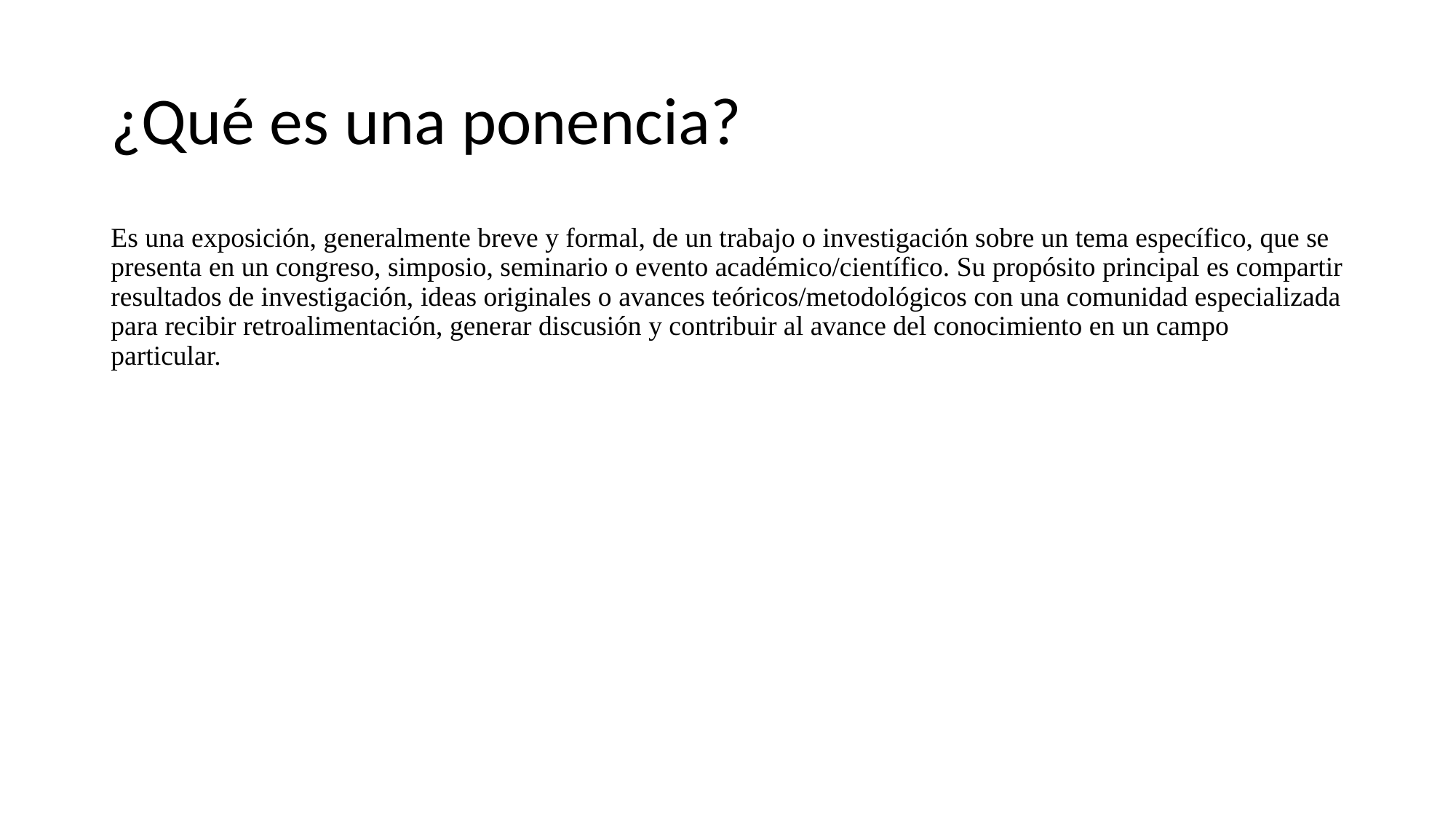

# ¿Qué es una ponencia?
Es una exposición, generalmente breve y formal, de un trabajo o investigación sobre un tema específico, que se presenta en un congreso, simposio, seminario o evento académico/científico. Su propósito principal es compartir resultados de investigación, ideas originales o avances teóricos/metodológicos con una comunidad especializada para recibir retroalimentación, generar discusión y contribuir al avance del conocimiento en un campo particular.